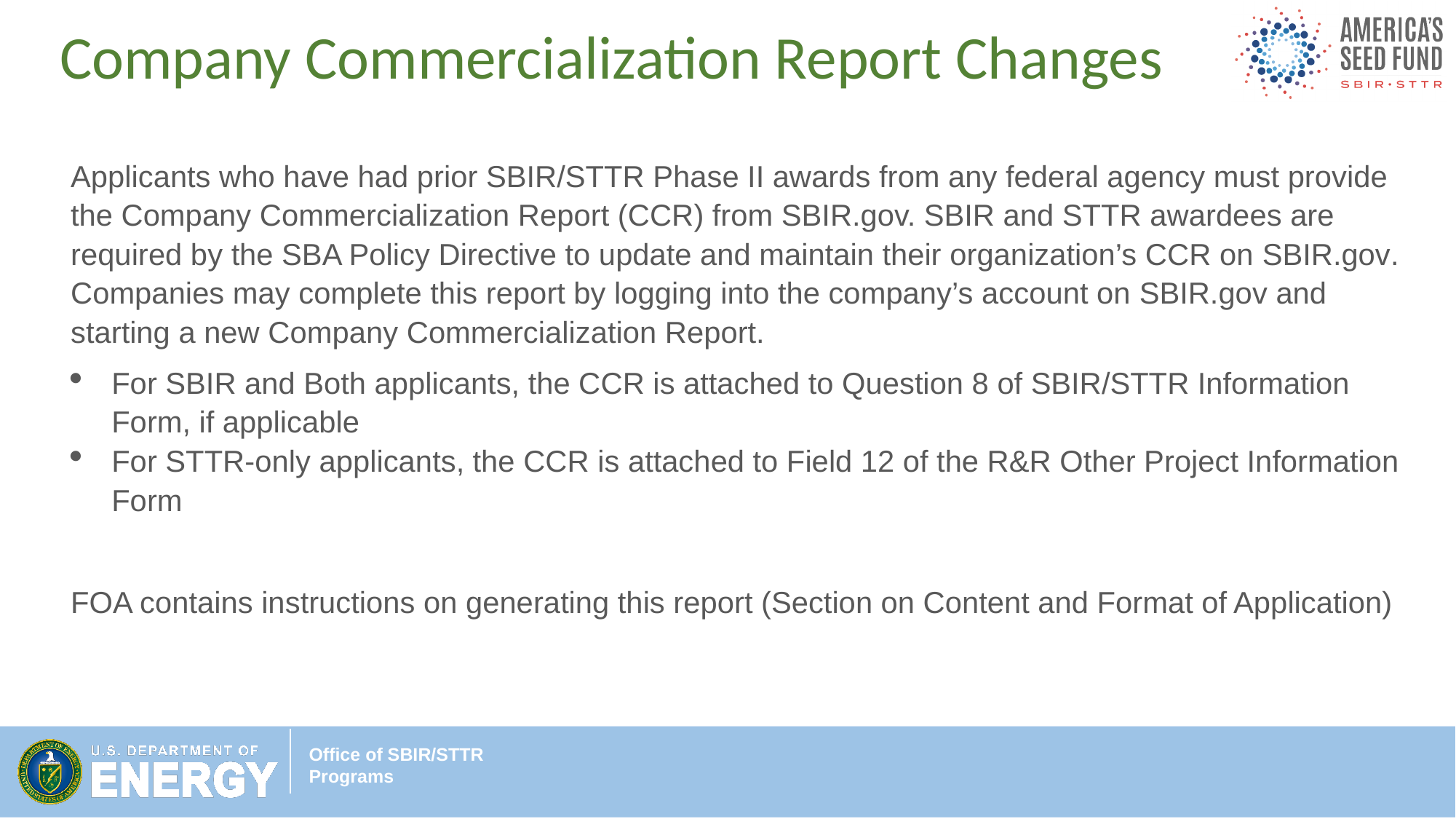

Company Commercialization Report Changes

Applicants who have had prior SBIR/STTR Phase II awards from any federal agency must provide the Company Commercialization Report (CCR) from SBIR.gov. SBIR and STTR awardees are required by the SBA Policy Directive to update and maintain their organization’s CCR on SBIR.gov. Companies may complete this report by logging into the company’s account on SBIR.gov and starting a new Company Commercialization Report.
For SBIR and Both applicants, the CCR is attached to Question 8 of SBIR/STTR Information Form, if applicable
For STTR-only applicants, the CCR is attached to Field 12 of the R&R Other Project Information Form

FOA contains instructions on generating this report (Section on Content and Format of Application)